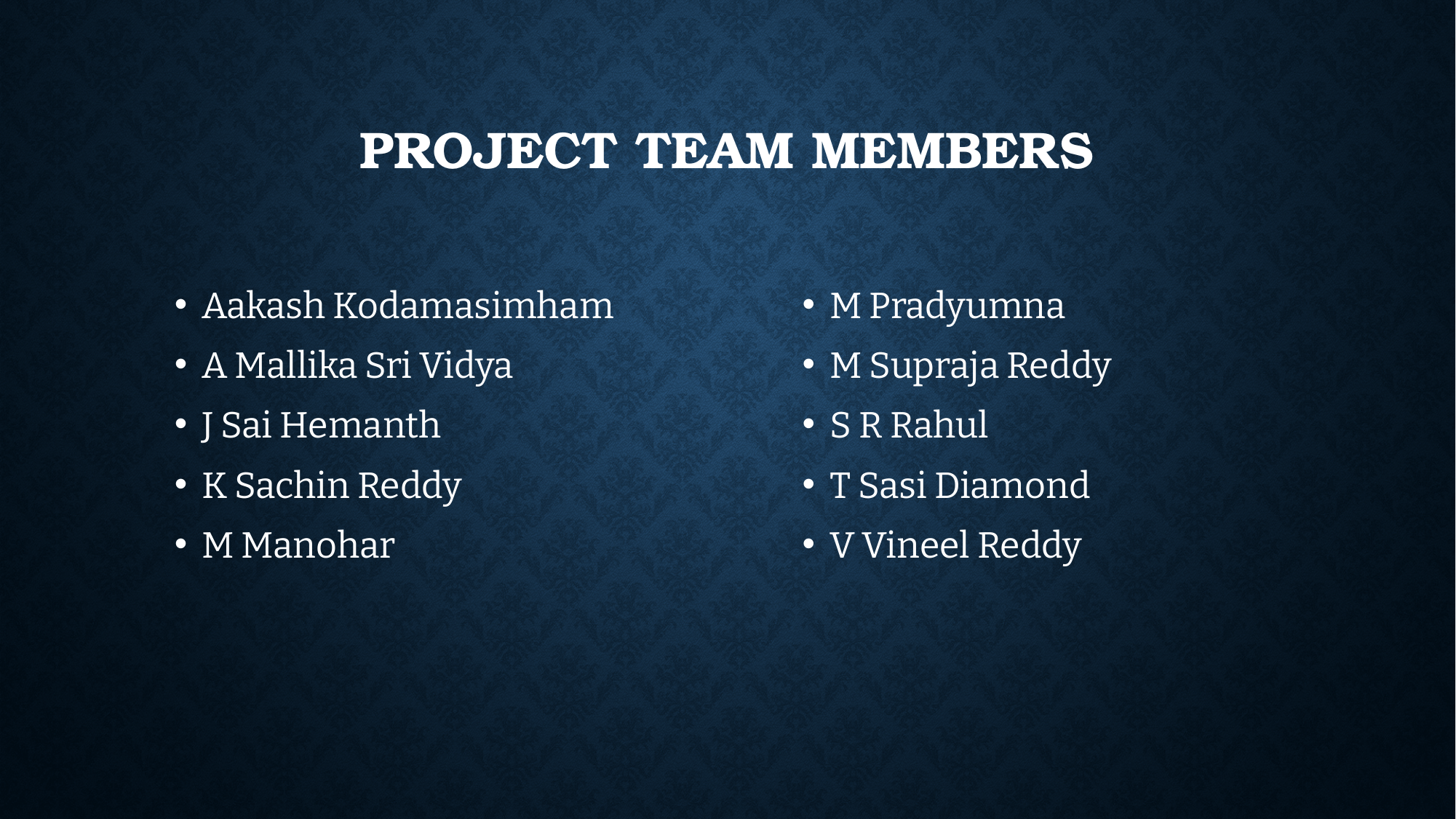

# PROJECT TEAM MEMBERS
Aakash Kodamasimham
A Mallika Sri Vidya
J Sai Hemanth
K Sachin Reddy
M Manohar
M Pradyumna
M Supraja Reddy
S R Rahul
T Sasi Diamond
V Vineel Reddy